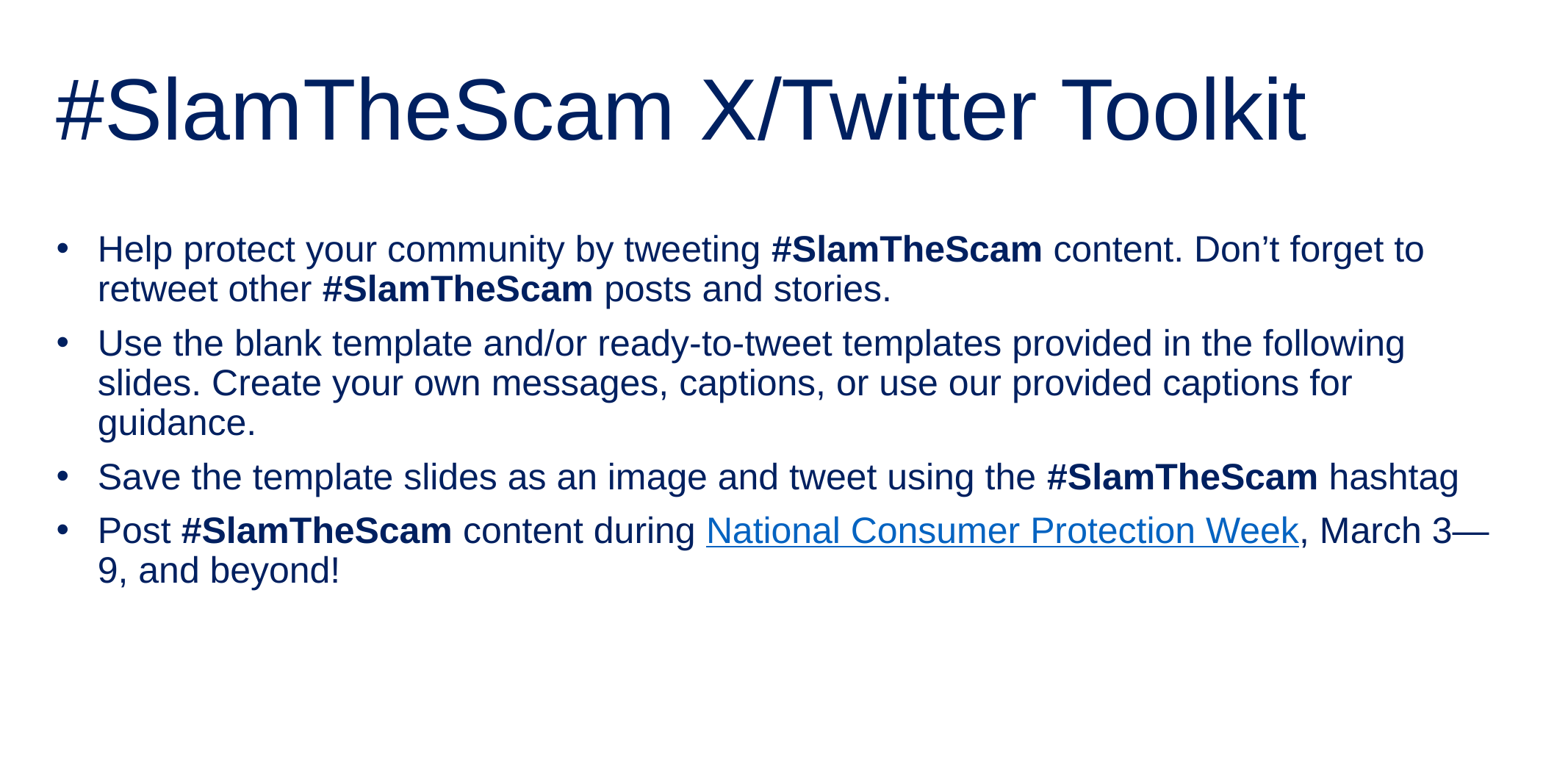

# #SlamTheScam X/Twitter Toolkit
Help protect your community by tweeting #SlamTheScam content. Don’t forget to retweet other #SlamTheScam posts and stories.
Use the blank template and/or ready-to-tweet templates provided in the following slides. Create your own messages, captions, or use our provided captions for guidance.
Save the template slides as an image and tweet using the #SlamTheScam hashtag
Post #SlamTheScam content during National Consumer Protection Week, March 3—9, and beyond!